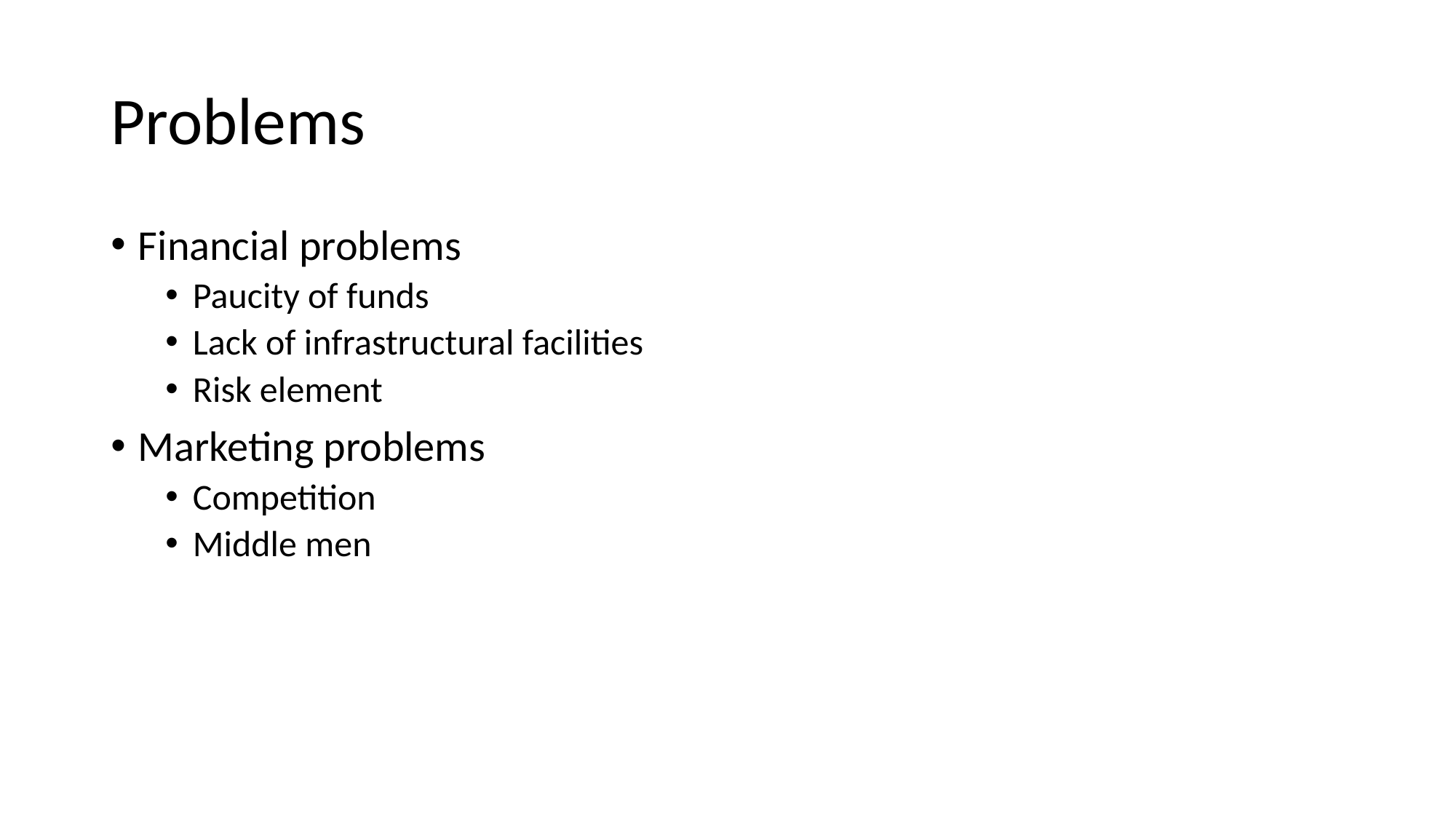

# Problems
Financial problems
Paucity of funds
Lack of infrastructural facilities
Risk element
Marketing problems
Competition
Middle men